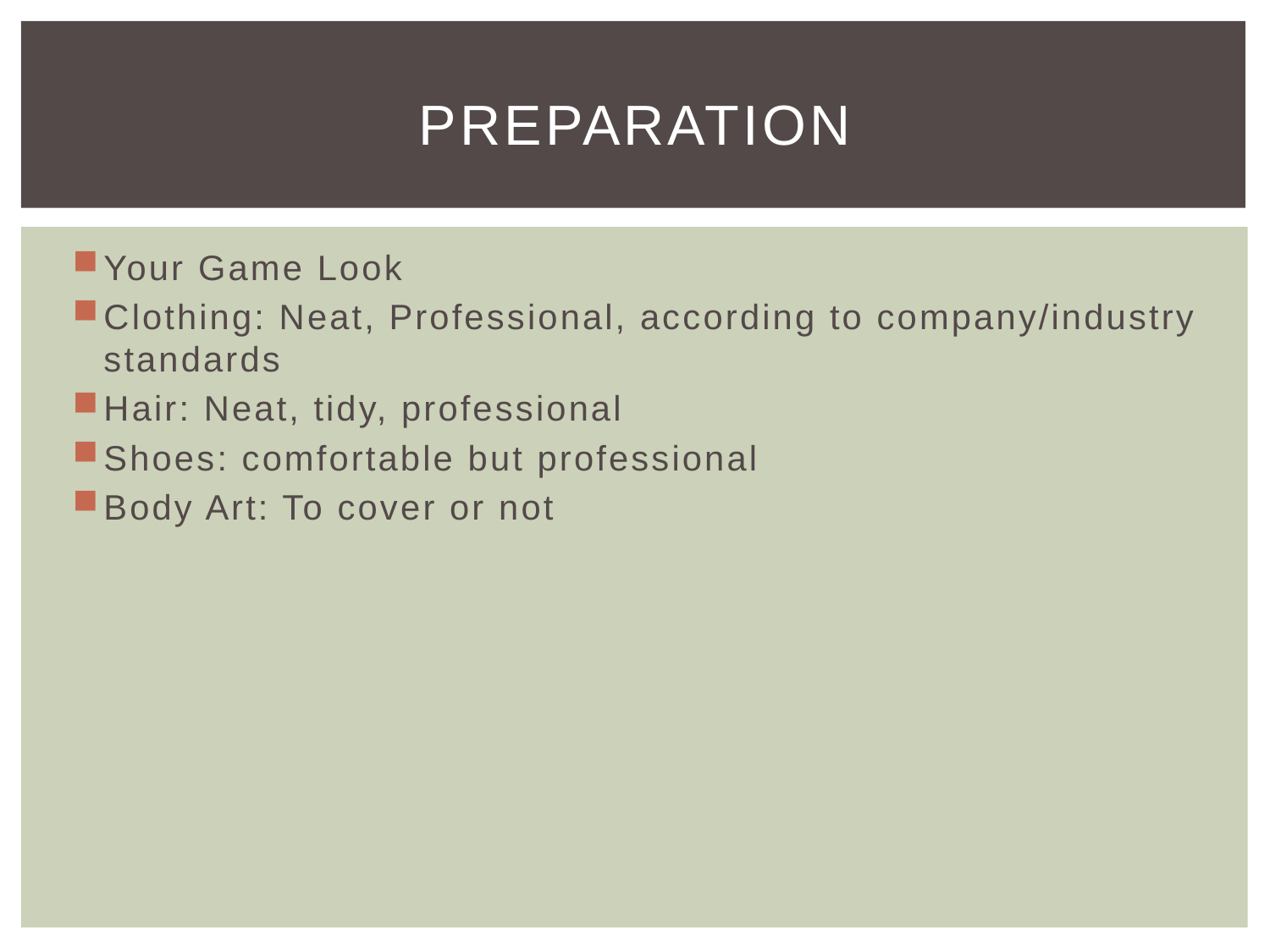

# Preparation
Your Game Look
Clothing: Neat, Professional, according to company/industry standards
Hair: Neat, tidy, professional
Shoes: comfortable but professional
Body Art: To cover or not